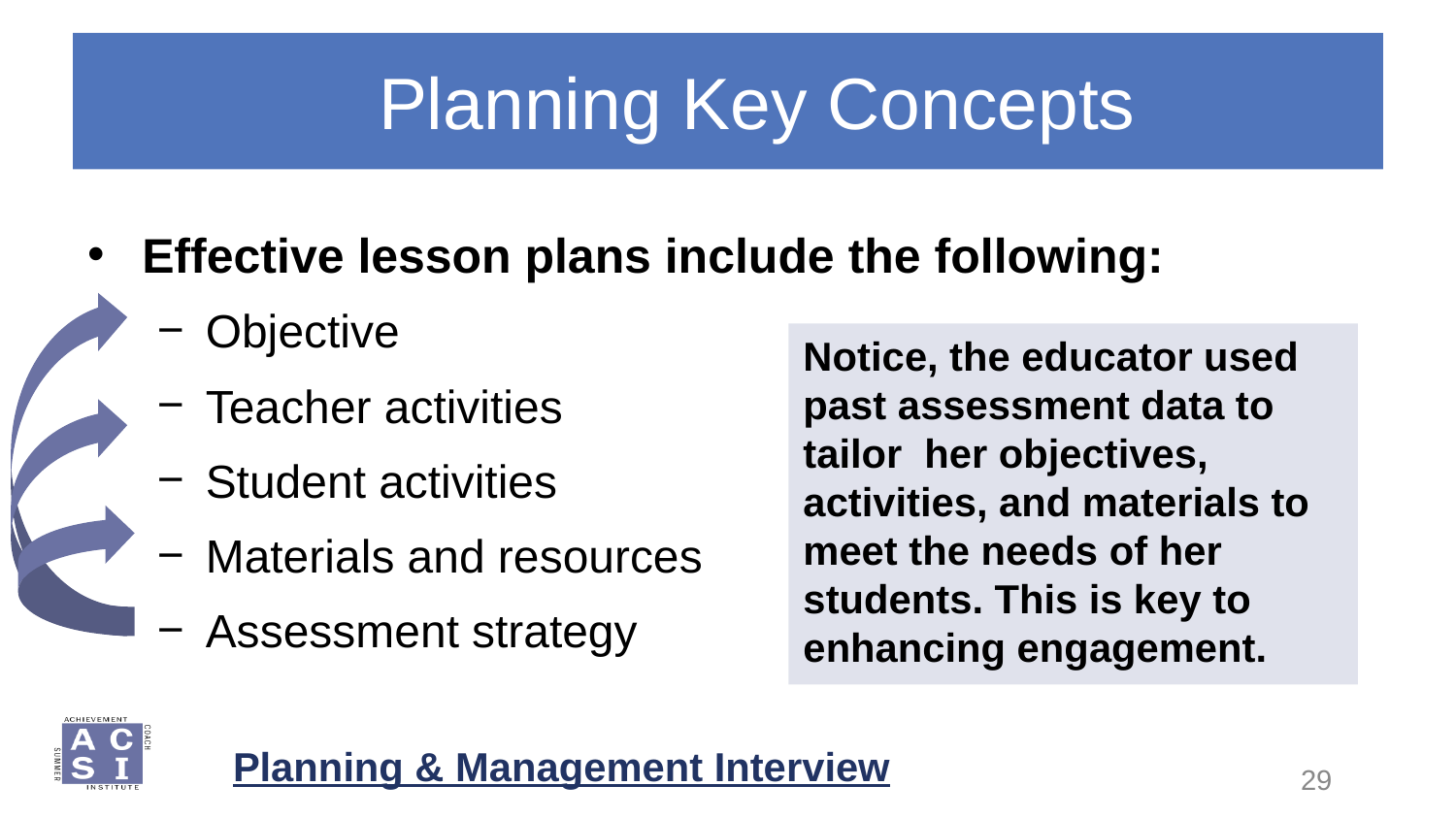

# Planning Key Concepts
Effective lesson plans include the following:
Objective
Teacher activities
Student activities
Materials and resources
Assessment strategy

Planning & Management Interview

Notice, the educator used past assessment data to tailor  her objectives, activities, and materials to meet the needs of her students. This is key to enhancing engagement.